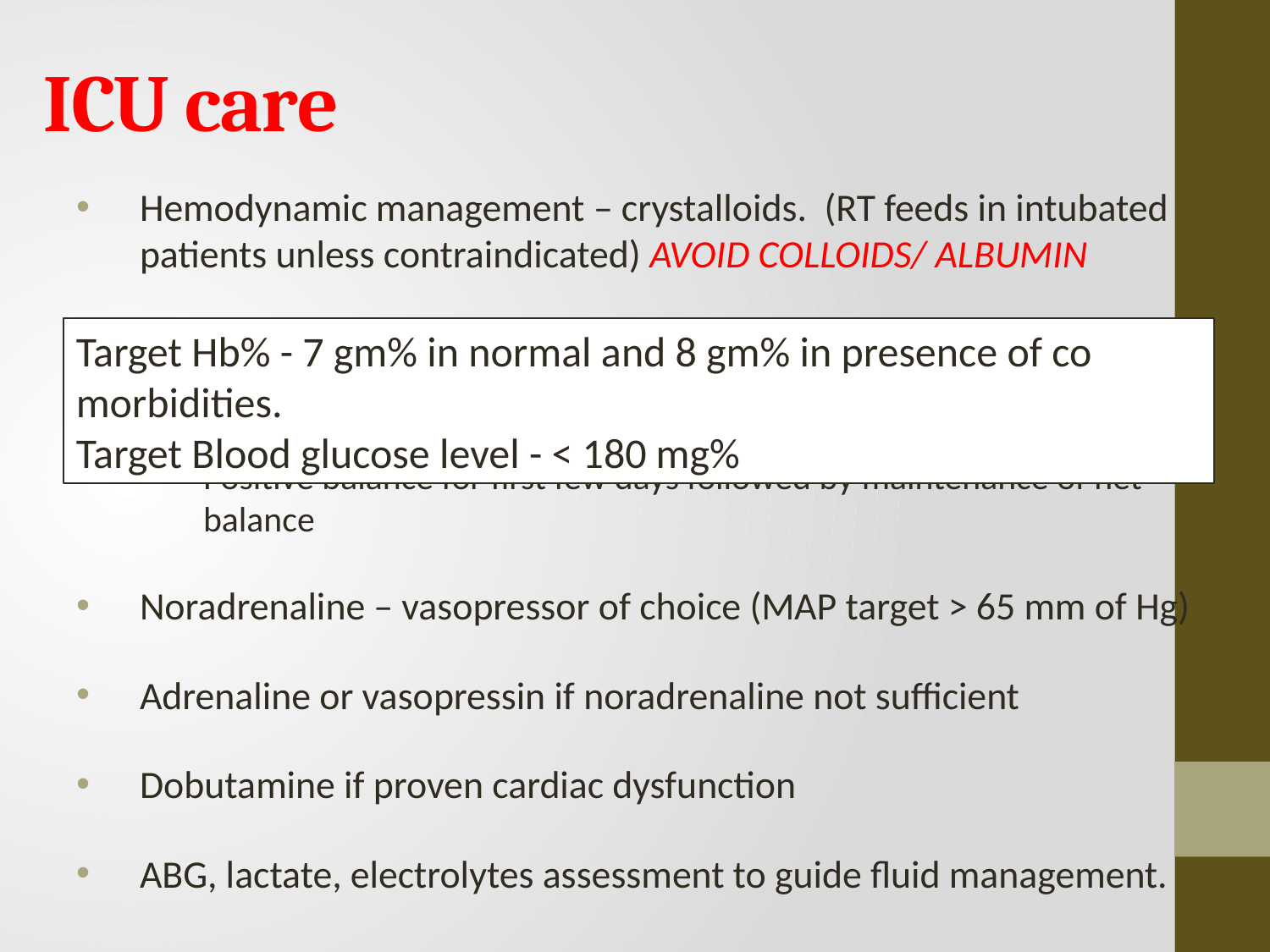

# ICU care
Hemodynamic management – crystalloids.  (RT feeds in intubated patients unless contraindicated) AVOID COLLOIDS/ ALBUMIN
Based on dynamic indices such as IVC filling, pleth variability index  with Passive leg raising test.
Positive balance for first few days followed by maintenance of net balance
Noradrenaline – vasopressor of choice (MAP target > 65 mm of Hg)
Adrenaline or vasopressin if noradrenaline not sufficient
Dobutamine if proven cardiac dysfunction
ABG, lactate, electrolytes assessment to guide fluid management.
Target Hb% - 7 gm% in normal and 8 gm% in presence of co morbidities.
Target Blood glucose level - < 180 mg%